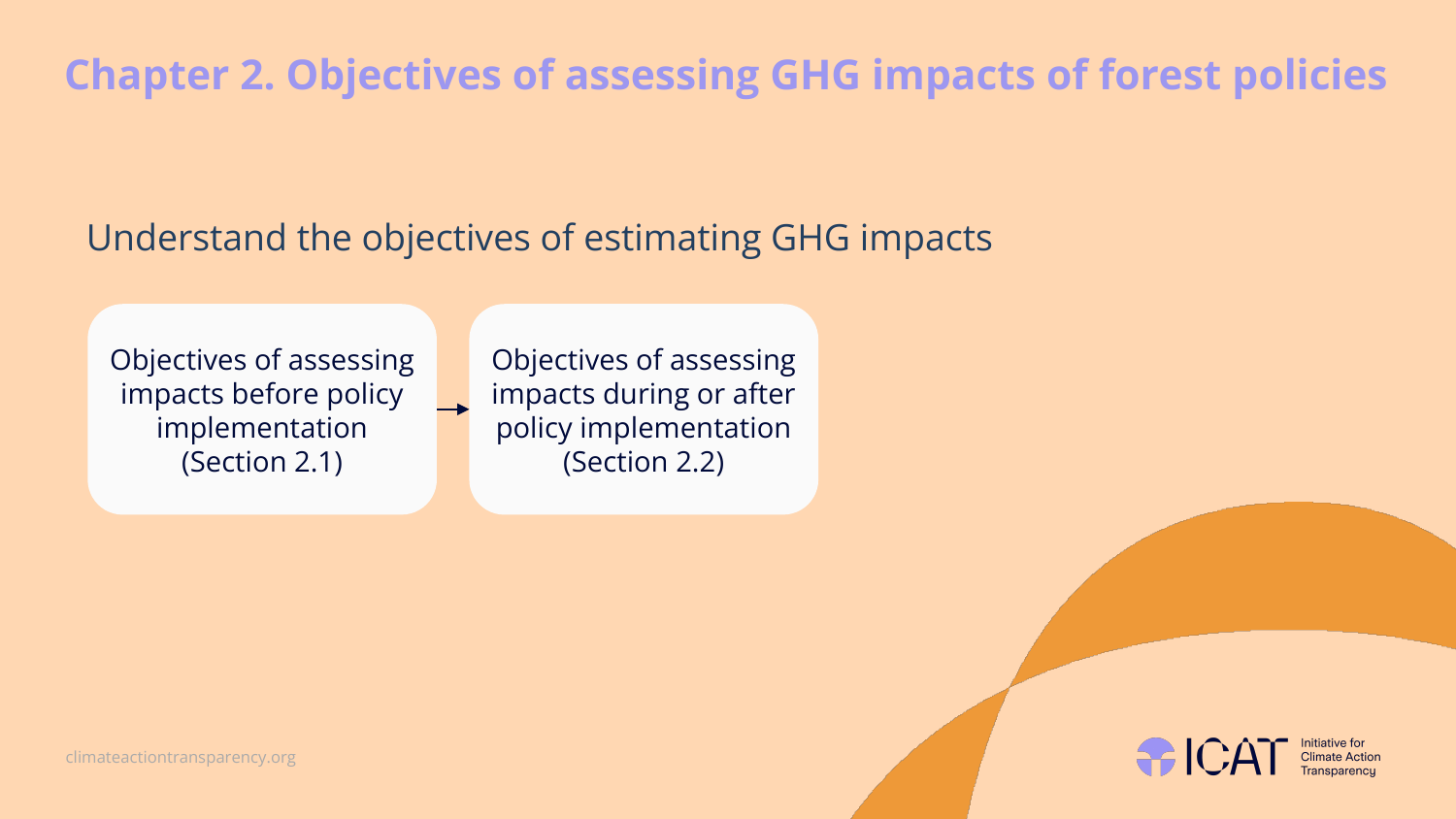

# Chapter 2. Objectives of assessing GHG impacts of forest policies
Understand the objectives of estimating GHG impacts
Objectives of assessing impacts before policy implementation
(Section 2.1)
Objectives of assessing impacts during or after policy implementation
(Section 2.2)